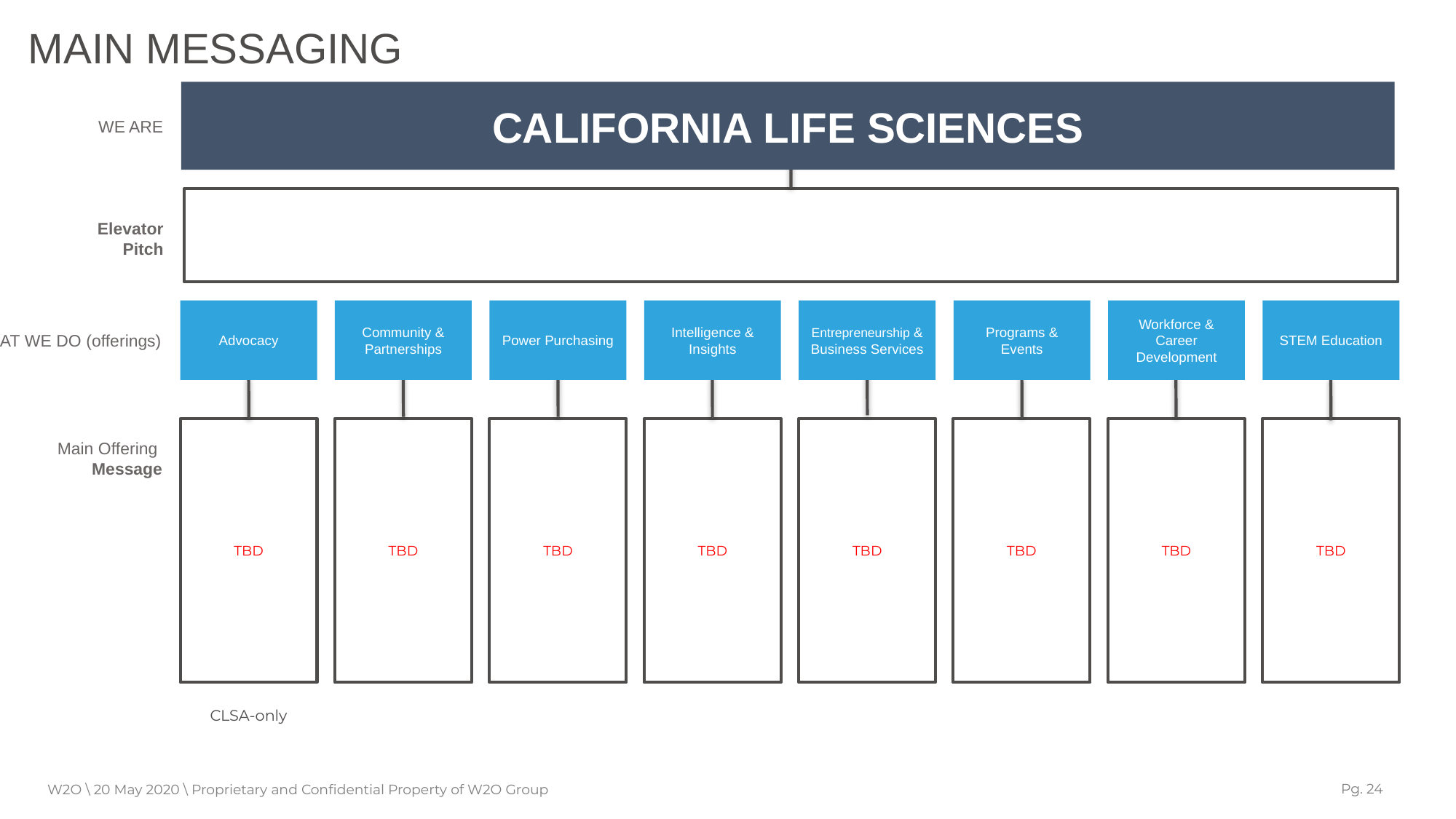

MAIN MESSAGING
CALIFORNIA LIFE SCIENCES
WE ARE

Elevator
Pitch
Programs & Events
Advocacy
Community & Partnerships
Power Purchasing
Intelligence & Insights
Entrepreneurship & Business Services
Workforce & Career Development
STEM Education
WHAT WE DO (offerings)

TBD
TBD
TBD
TBD
TBD
TBD
TBD
TBD
Main Offering
Message
CLSA-only